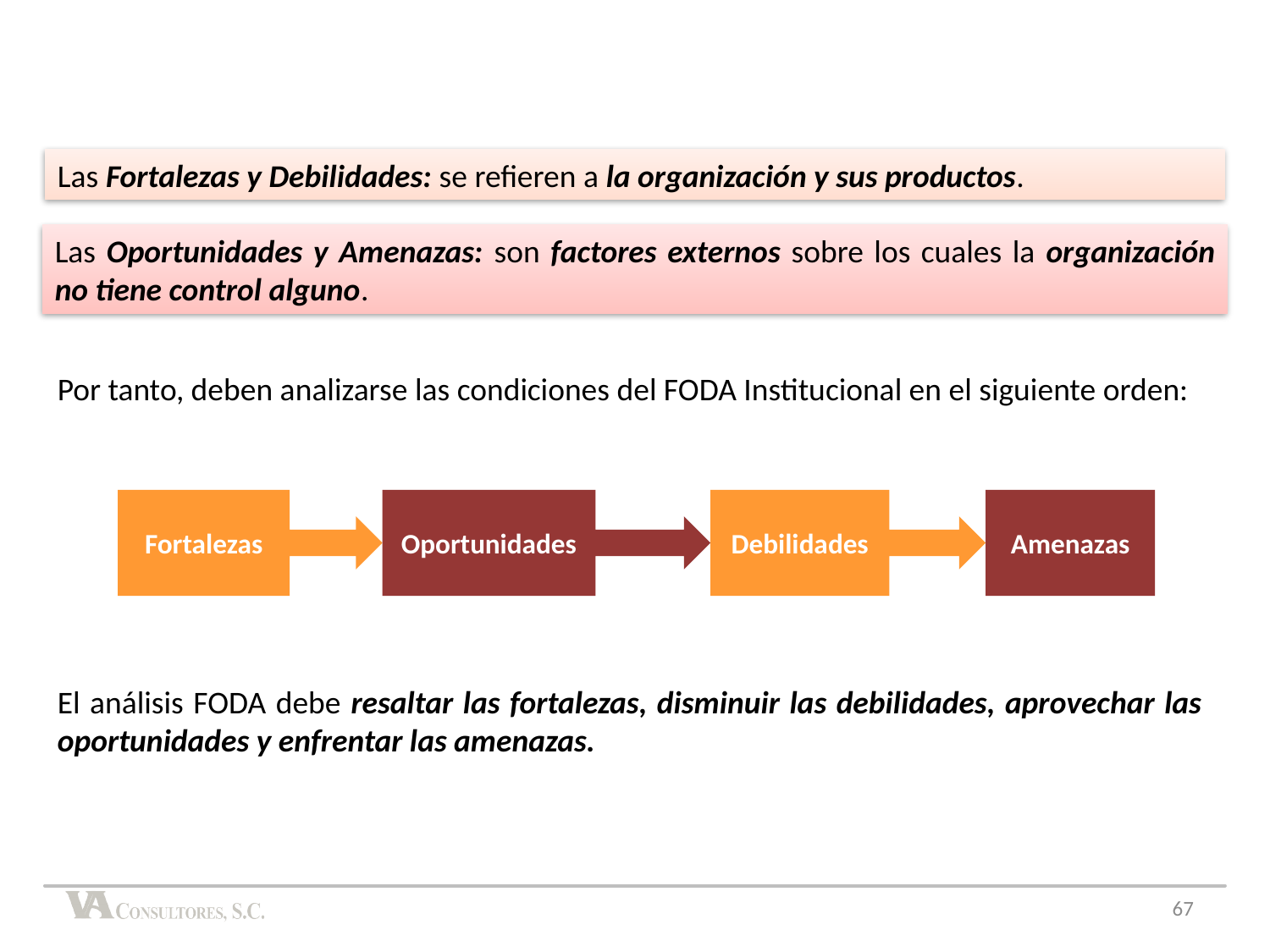

Las Fortalezas y Debilidades: se refieren a la organización y sus productos.
Las Oportunidades y Amenazas: son factores externos sobre los cuales la organización no tiene control alguno.
Por tanto, deben analizarse las condiciones del FODA Institucional en el siguiente orden:
Fortalezas
Oportunidades
Debilidades
Amenazas
El análisis FODA debe resaltar las fortalezas, disminuir las debilidades, aprovechar las oportunidades y enfrentar las amenazas.
67